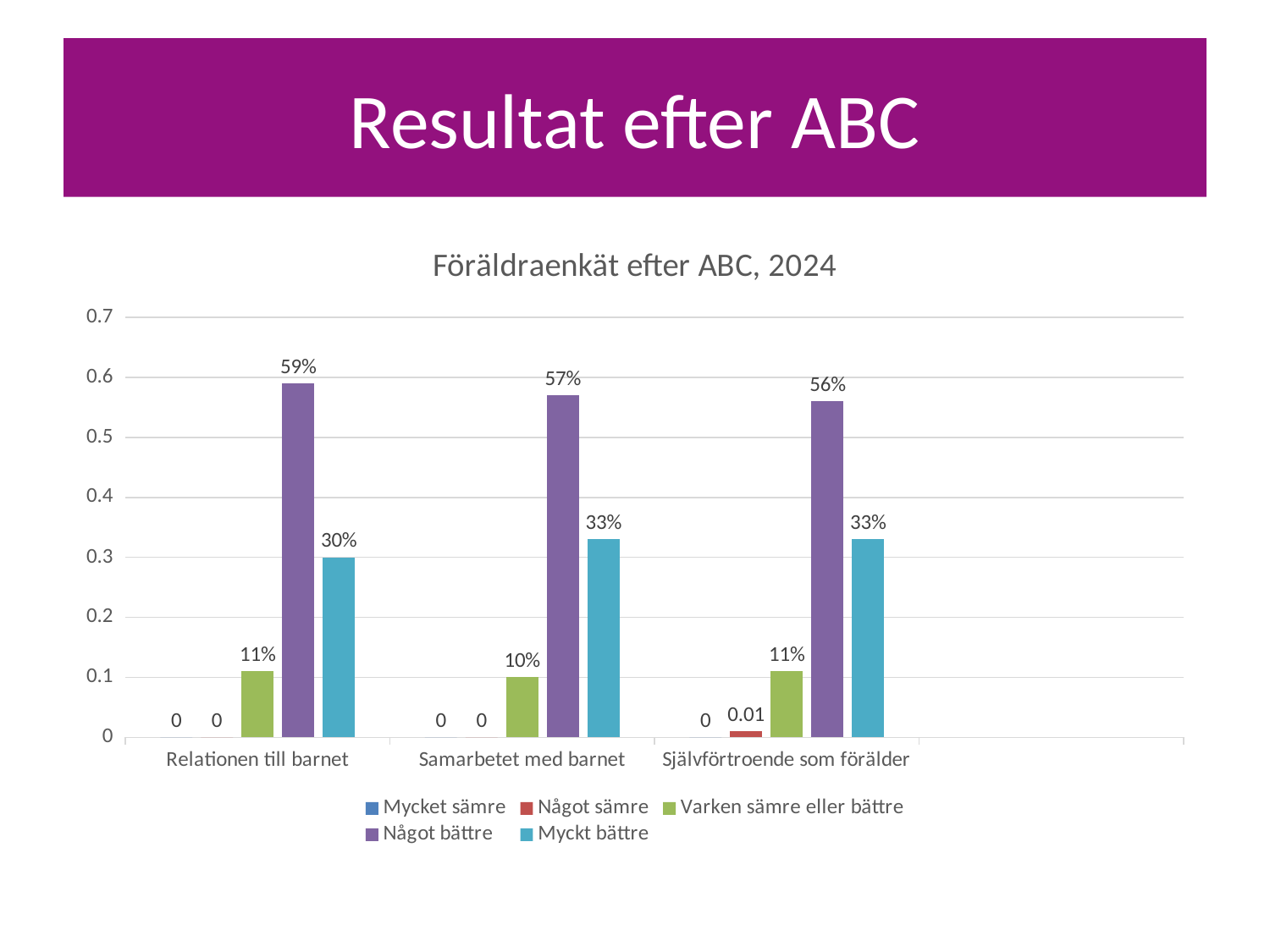

# Resultat efter ABC

### Chart: Föräldraenkät efter ABC, 2024

| Category | Mycket sämre | Något sämre | Varken sämre eller bättre | Något bättre | Myckt bättre |
|---|---|---|---|---|---|
| Relationen till barnet | 0.0 | 0.0 | 0.11 | 0.59 | 0.3 |
| Samarbetet med barnet | 0.0 | 0.0 | 0.1 | 0.57 | 0.33 |
| Självförtroende som förälder | 0.0 | 0.01 | 0.11 | 0.56 | 0.33 |